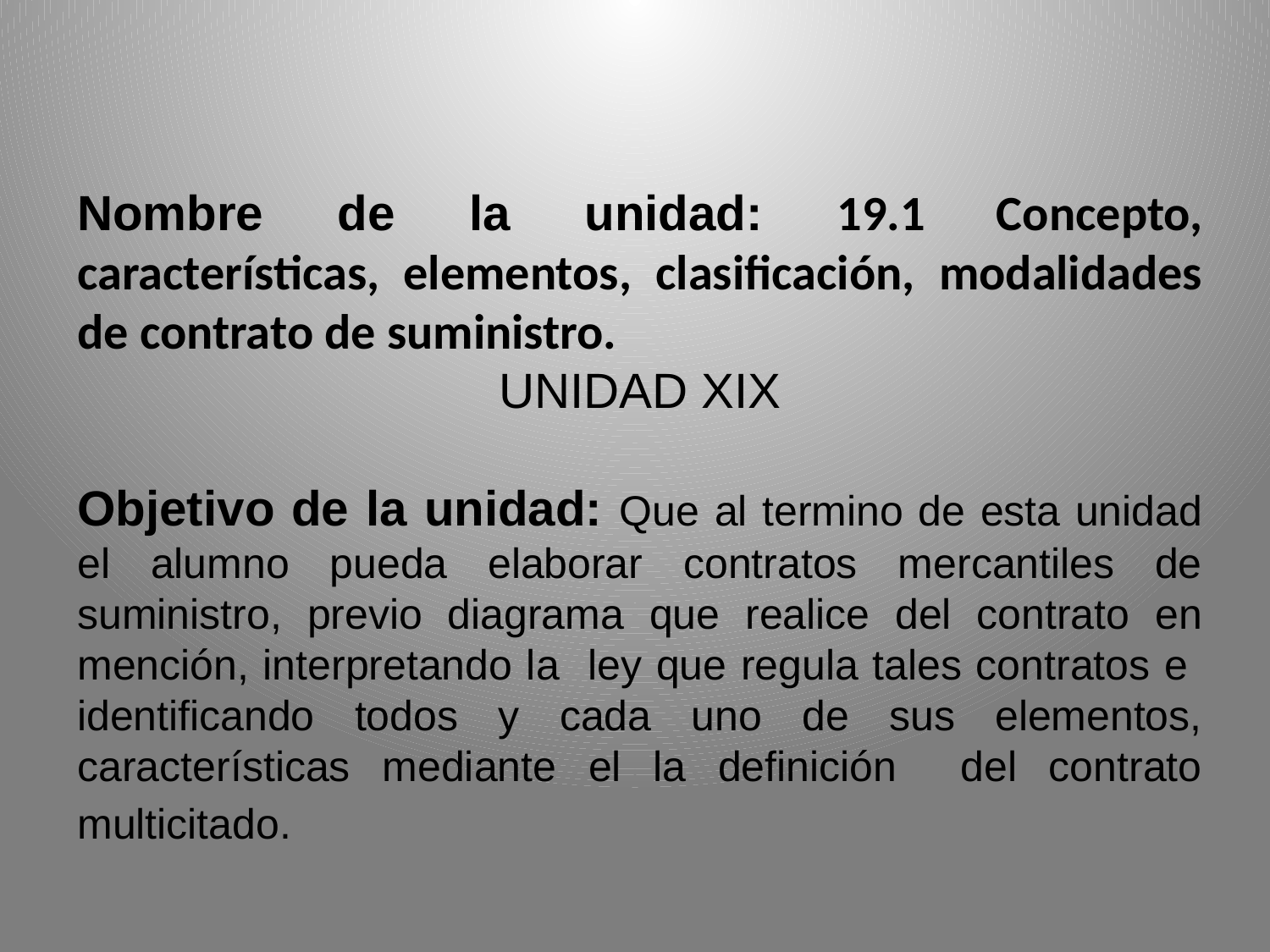

Nombre de la unidad: 19.1 Concepto, características, elementos, clasificación, modalidades de contrato de suministro.
UNIDAD XIX

Objetivo de la unidad: Que al termino de esta unidad el alumno pueda elaborar contratos mercantiles de suministro, previo diagrama que realice del contrato en mención, interpretando la  ley que regula tales contratos e  identificando todos y cada uno de sus elementos, características mediante el la definición  del contrato multicitado.